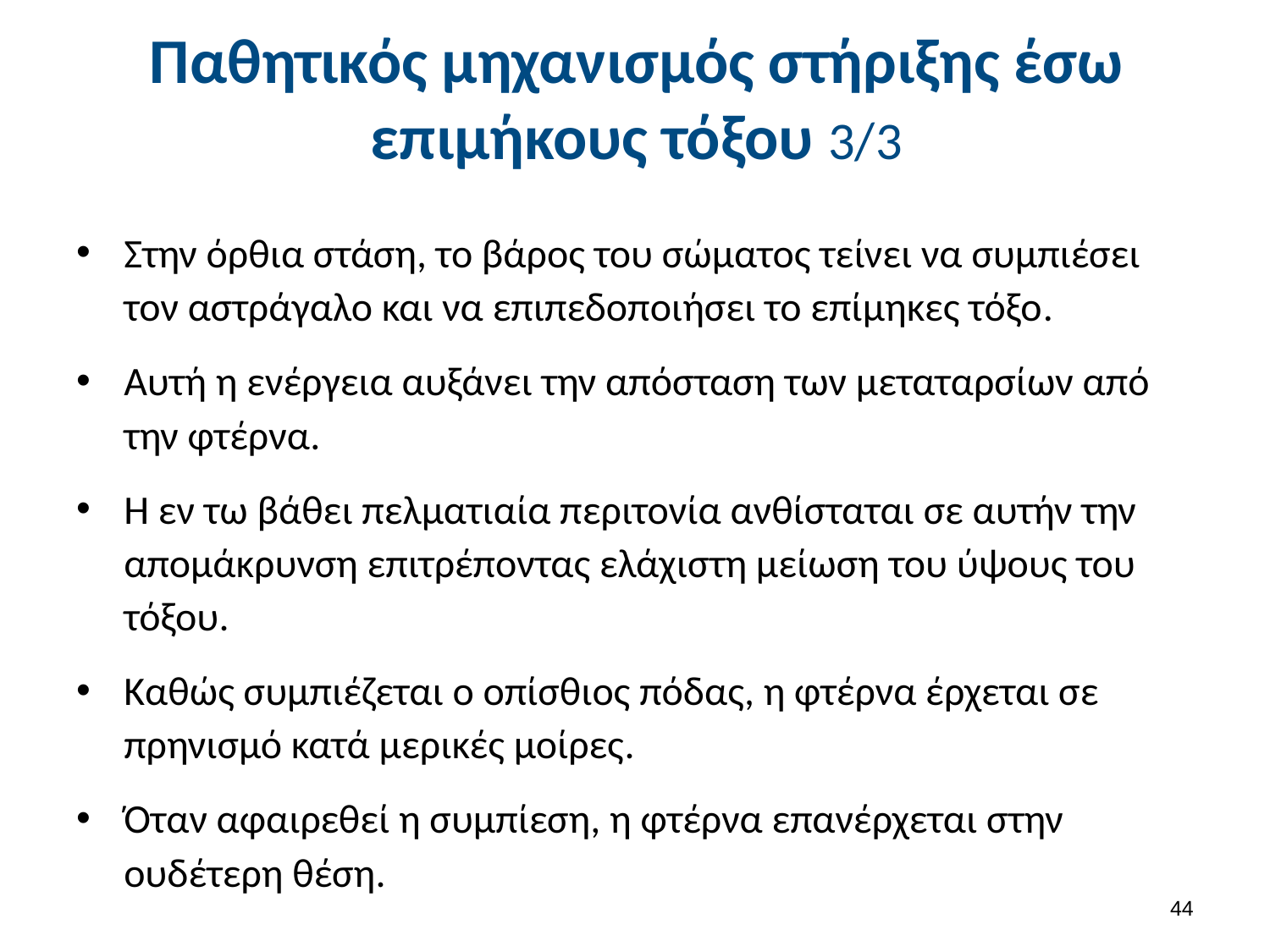

# Παθητικός μηχανισμός στήριξης έσω επιμήκους τόξου 3/3
Στην όρθια στάση, το βάρος του σώματος τείνει να συμπιέσει τον αστράγαλο και να επιπεδοποιήσει το επίμηκες τόξο.
Αυτή η ενέργεια αυξάνει την απόσταση των μεταταρσίων από την φτέρνα.
Η εν τω βάθει πελματιαία περιτονία ανθίσταται σε αυτήν την απομάκρυνση επιτρέποντας ελάχιστη μείωση του ύψους του τόξου.
Καθώς συμπιέζεται ο οπίσθιος πόδας, η φτέρνα έρχεται σε πρηνισμό κατά μερικές μοίρες.
Όταν αφαιρεθεί η συμπίεση, η φτέρνα επανέρχεται στην ουδέτερη θέση.
44